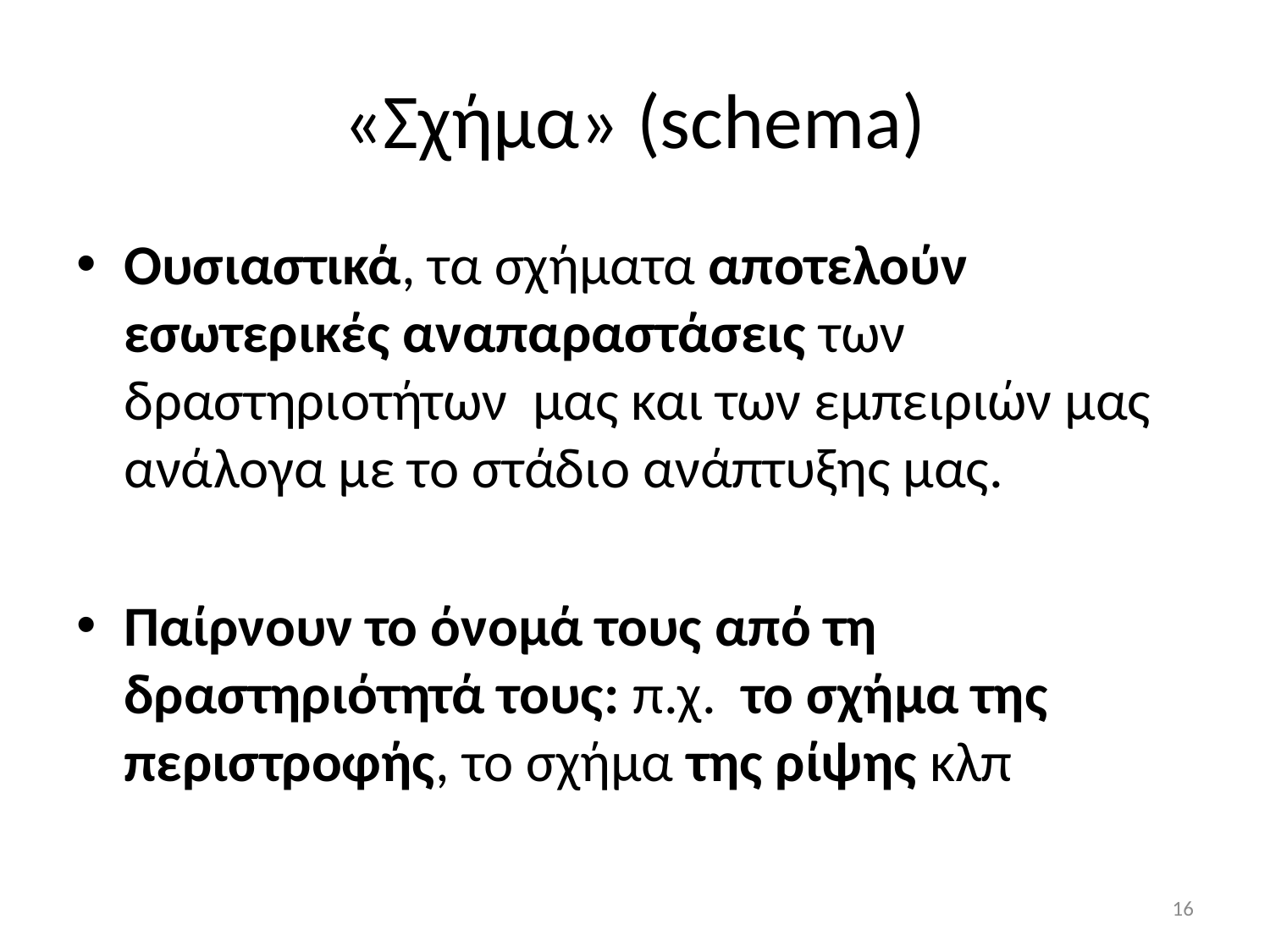

# «Σχήμα» (schema)
Ουσιαστικά, τα σχήματα αποτελούν εσωτερικές αναπαραστάσεις των δραστηριοτήτων  μας και των εμπειριών μας ανάλογα με το στάδιο ανάπτυξης μας.

Παίρνουν το όνομά τους από τη δραστηριότητά τους: π.χ.  το σχήμα της περιστροφής, το σχήμα της ρίψης κλπ

16